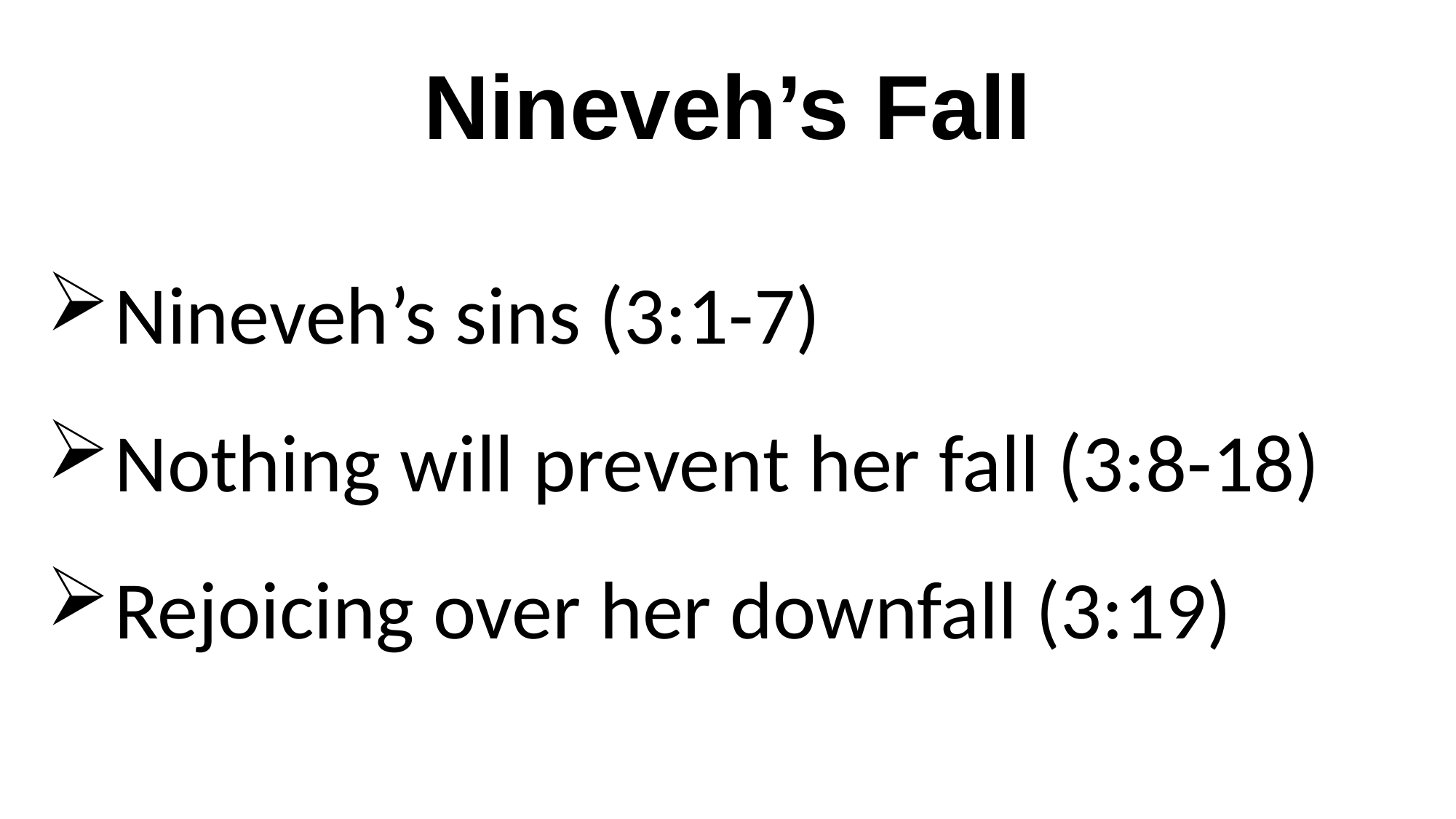

Nineveh’s Fall
Nineveh’s sins (3:1-7)
Nothing will prevent her fall (3:8-18)
Rejoicing over her downfall (3:19)